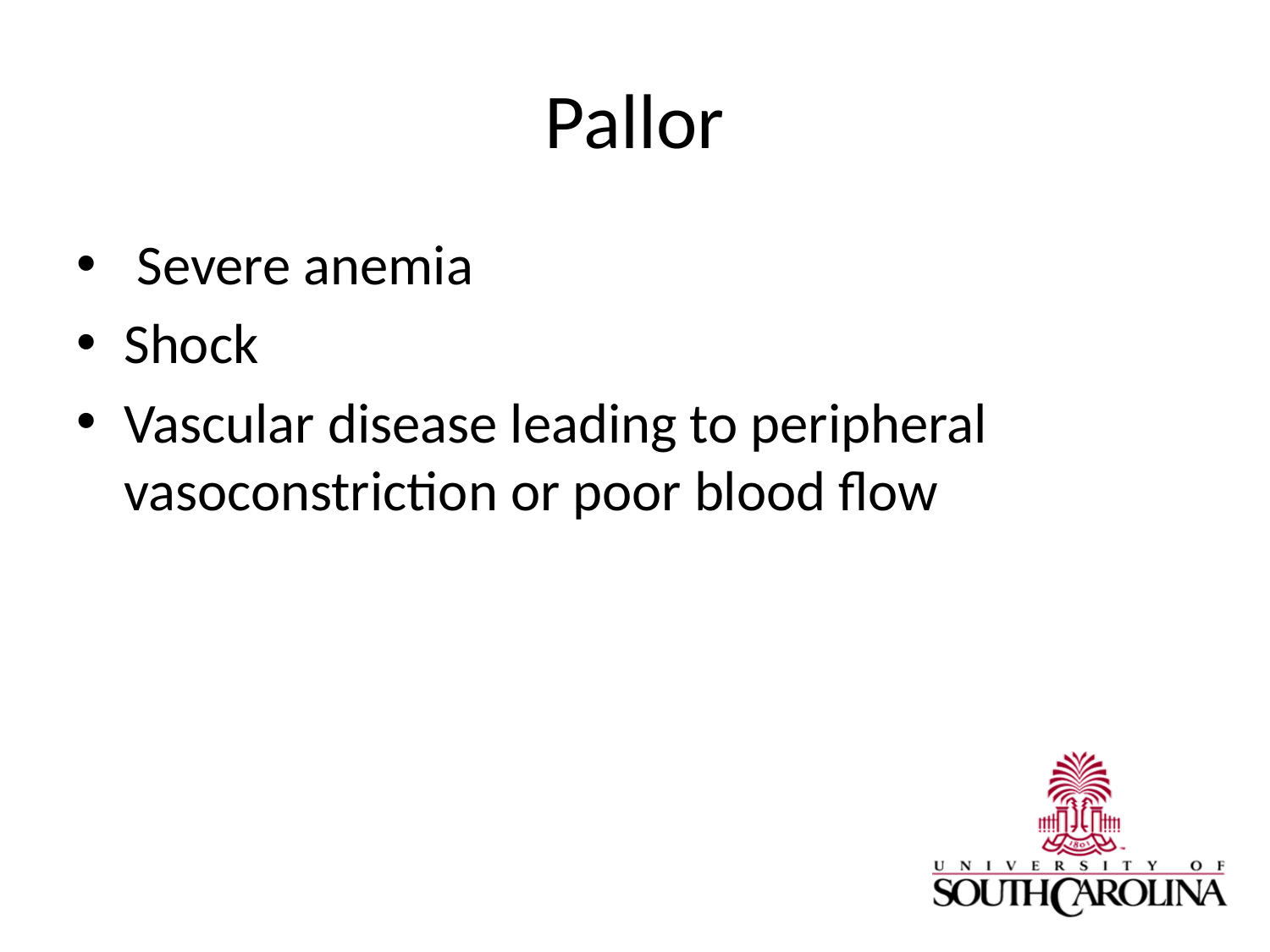

# Pallor
 Severe anemia
Shock
Vascular disease leading to peripheral vasoconstriction or poor blood flow